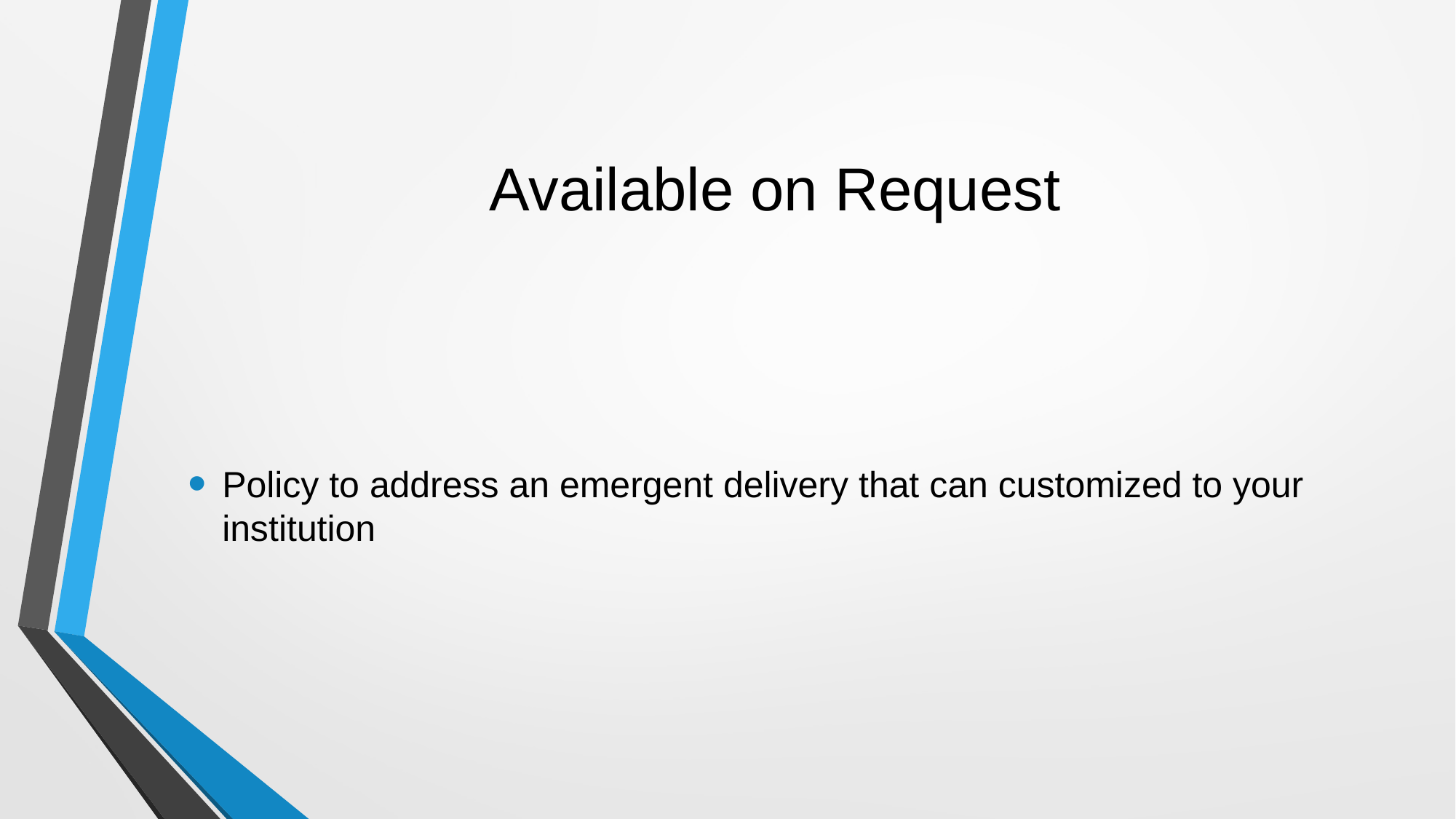

# Available on Request
Policy to address an emergent delivery that can customized to your institution